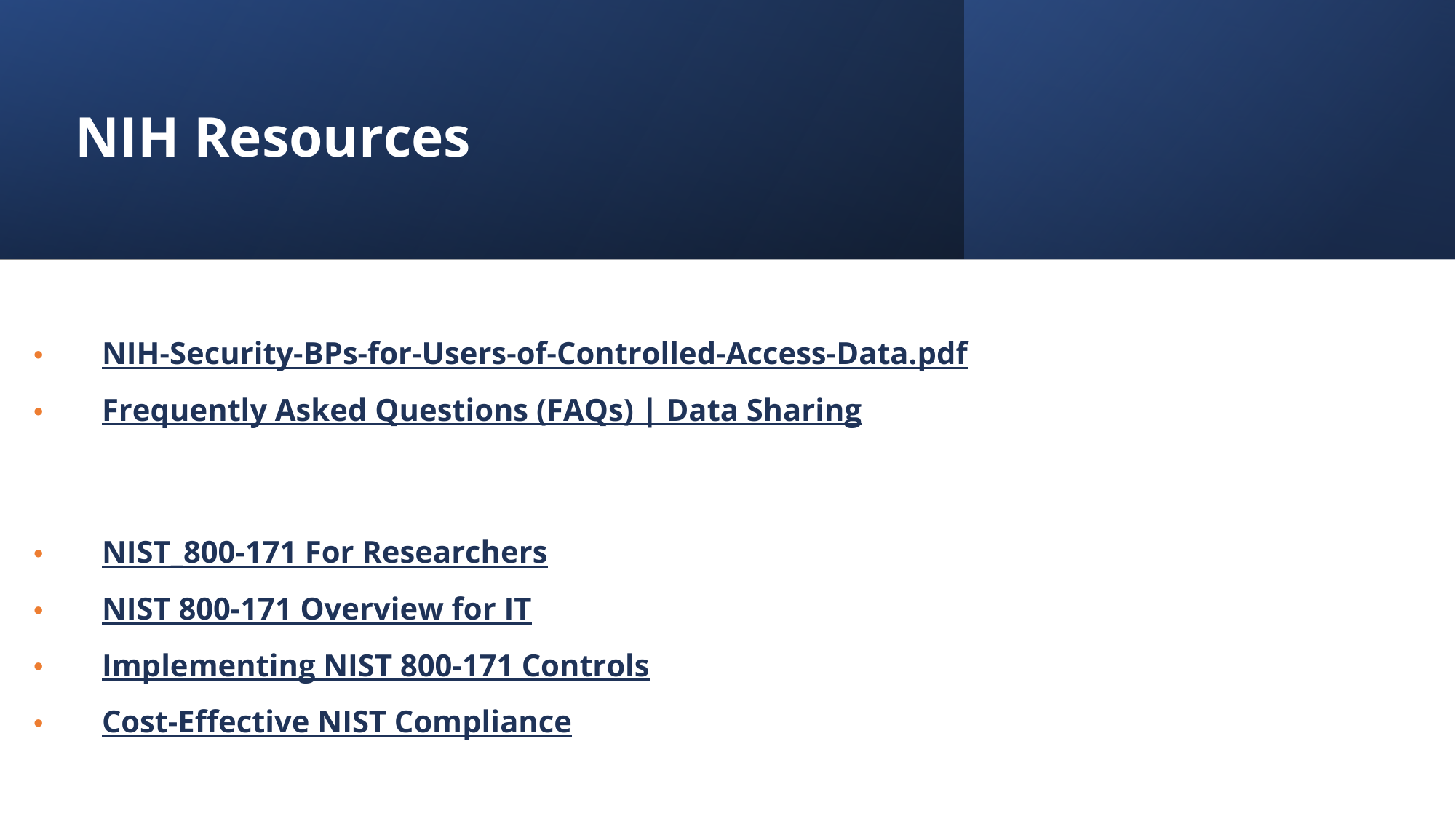

# NIH Resources
NIH-Security-BPs-for-Users-of-Controlled-Access-Data.pdf
Frequently Asked Questions (FAQs) | Data Sharing

NIST_800-171 For Researchers
NIST 800-171 Overview for IT
Implementing NIST 800-171 Controls
Cost-Effective NIST Compliance